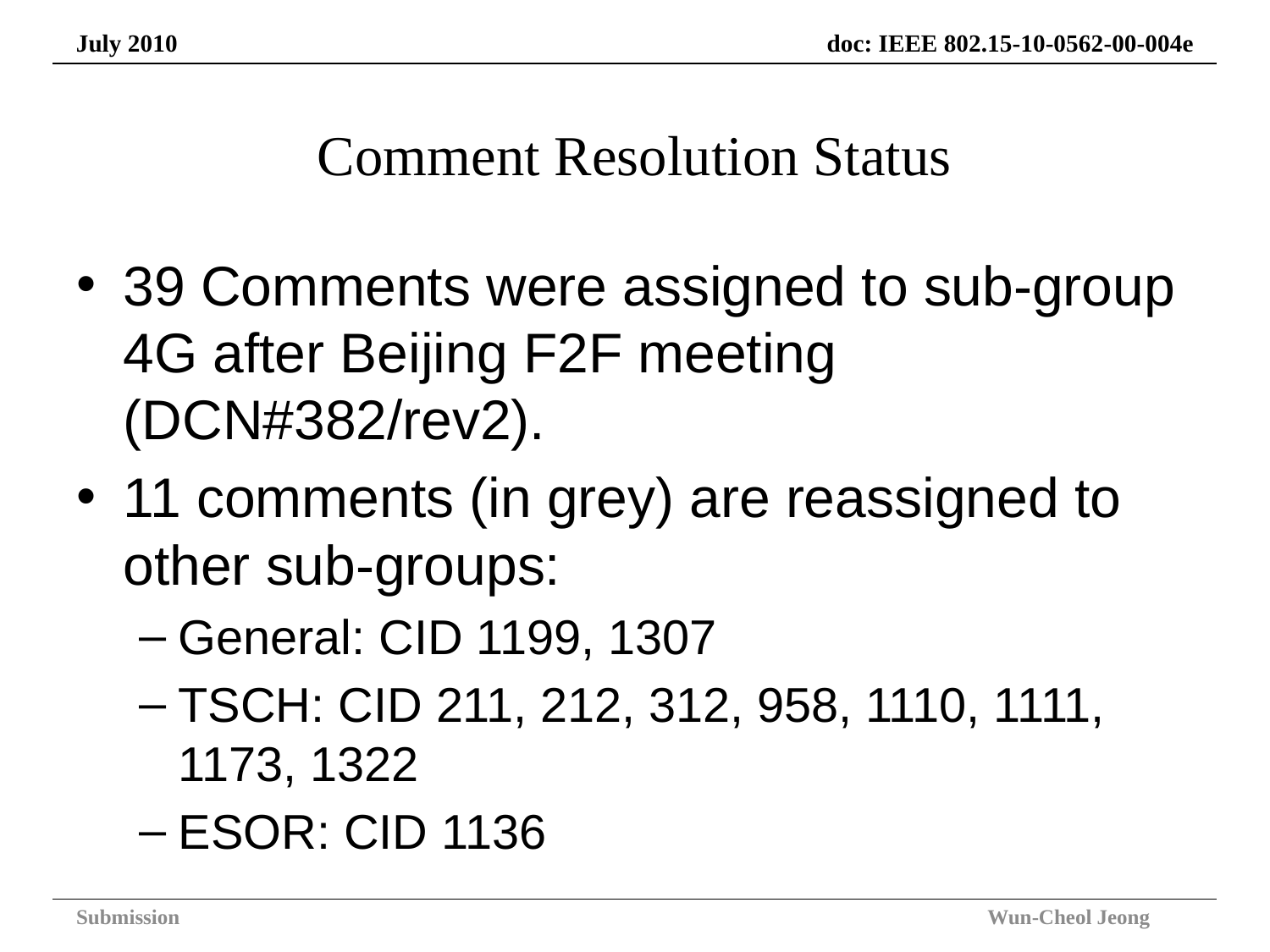

# Comment Resolution Status
39 Comments were assigned to sub-group 4G after Beijing F2F meeting (DCN#382/rev2).
11 comments (in grey) are reassigned to other sub-groups:
General: CID 1199, 1307
TSCH: CID 211, 212, 312, 958, 1110, 1111, 1173, 1322
ESOR: CID 1136

Submission
Wun-Cheol Jeong